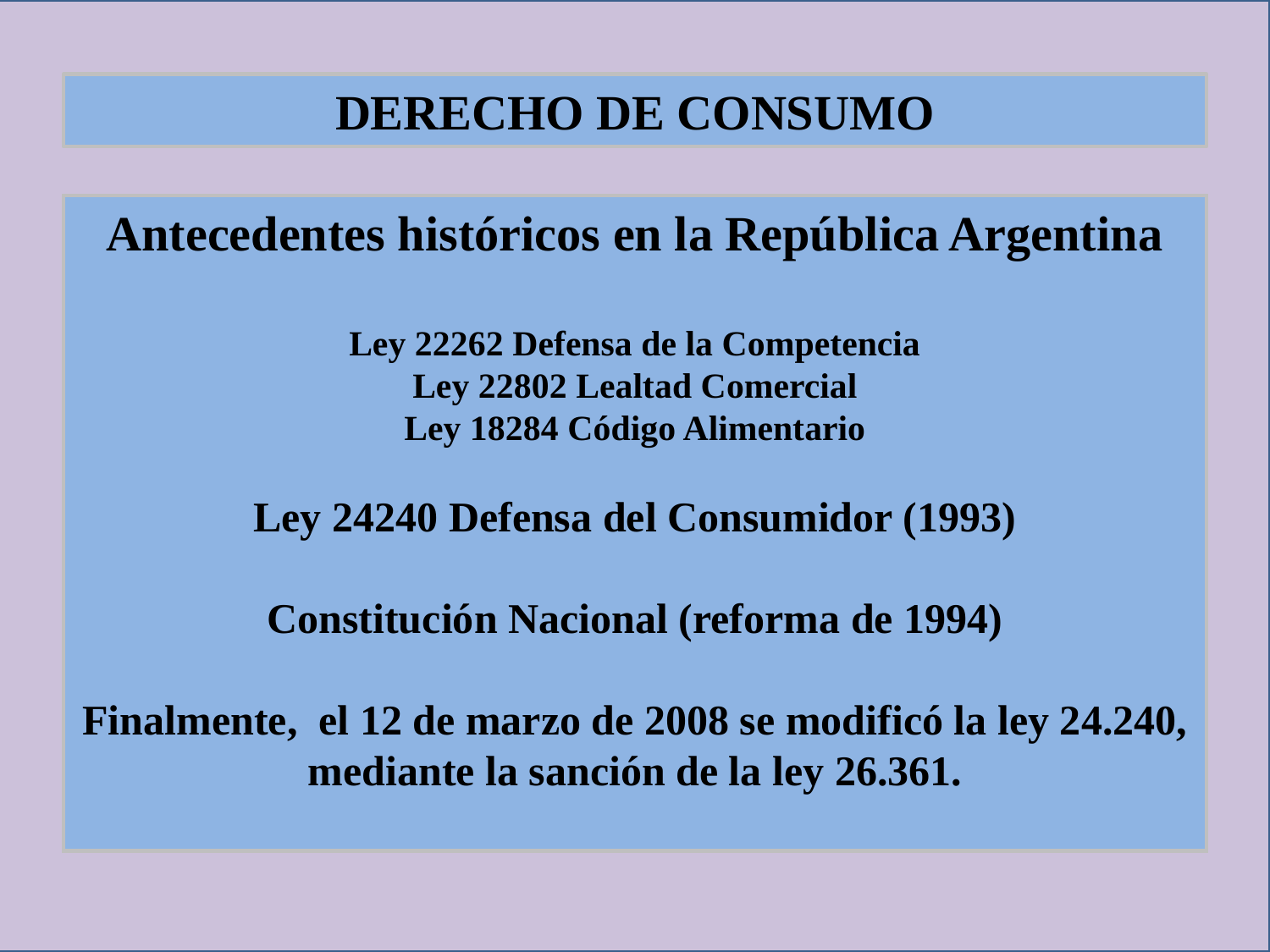

DERECHO DE CONSUMO
Antecedentes históricos en la República Argentina

Ley 22262 Defensa de la Competencia
Ley 22802 Lealtad Comercial
Ley 18284 Código Alimentario

Ley 24240 Defensa del Consumidor (1993)

Constitución Nacional (reforma de 1994)

Finalmente,  el 12 de marzo de 2008 se modificó la ley 24.240, mediante la sanción de la ley 26.361.